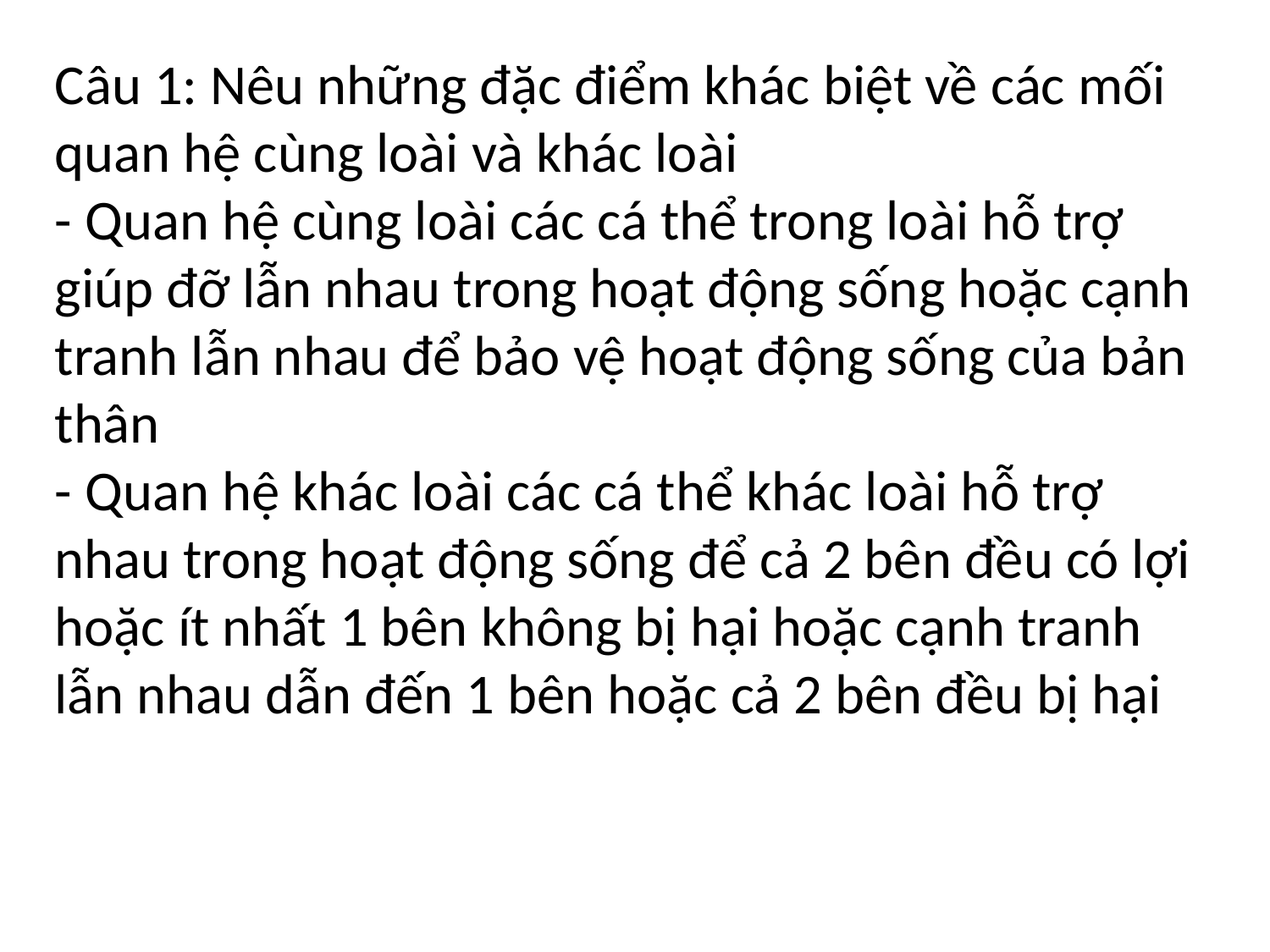

Câu 1: Nêu những đặc điểm khác biệt về các mối quan hệ cùng loài và khác loài
- Quan hệ cùng loài các cá thể trong loài hỗ trợ giúp đỡ lẫn nhau trong hoạt động sống hoặc cạnh tranh lẫn nhau để bảo vệ hoạt động sống của bản thân
- Quan hệ khác loài các cá thể khác loài hỗ trợ nhau trong hoạt động sống để cả 2 bên đều có lợi hoặc ít nhất 1 bên không bị hại hoặc cạnh tranh lẫn nhau dẫn đến 1 bên hoặc cả 2 bên đều bị hại